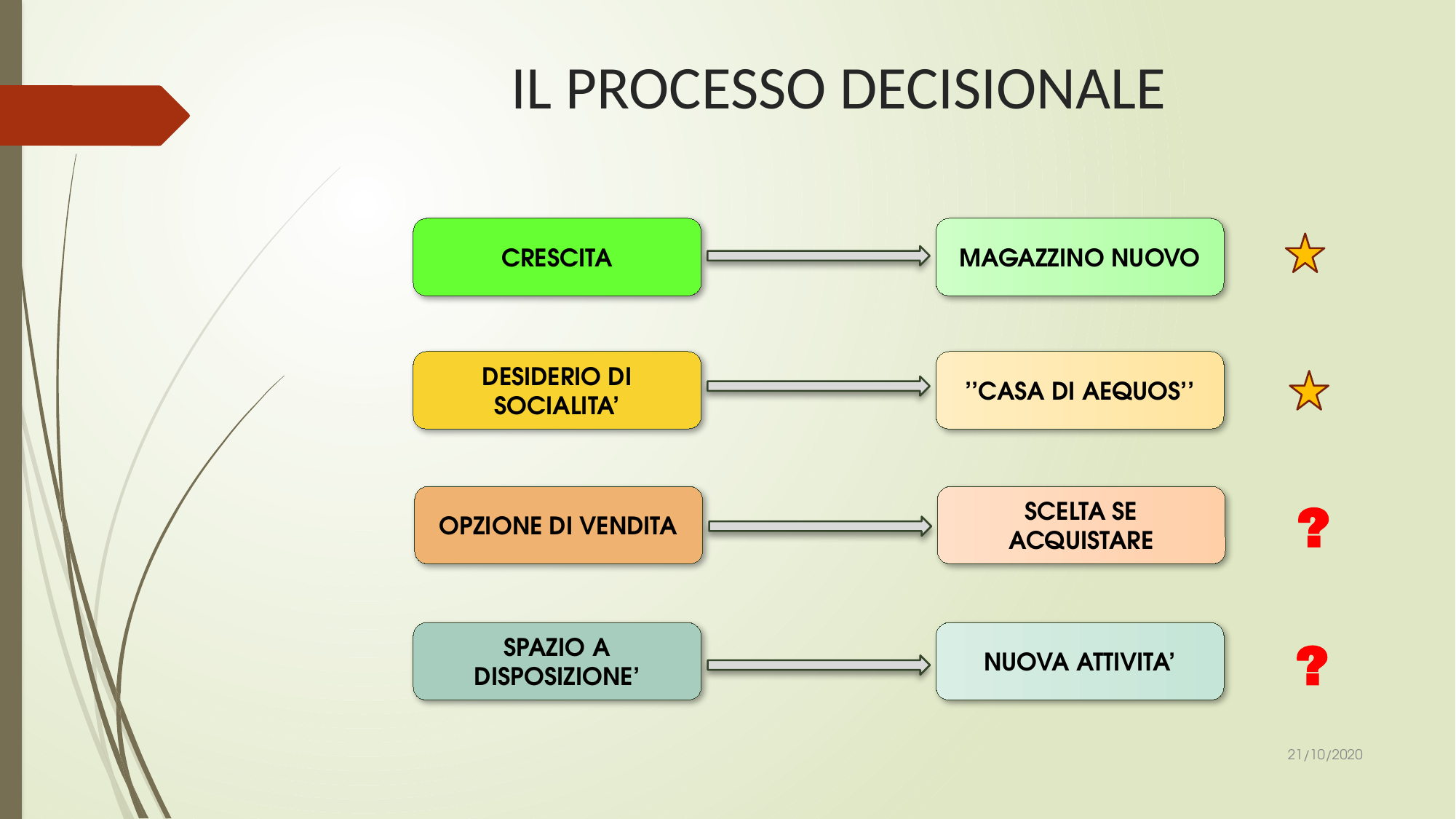

# IL PROCESSO DECISIONALE
CRESCITA
MAGAZZINO NUOVO

DESIDERIO DI SOCIALITA’
’’CASA DI AEQUOS’’

SI

OPZIONE DI VENDITA
?
SCELTA SE ACQUISTARE

SPAZIO A DISPOSIZIONE’
NUOVA ATTIVITA’
?

21/10/2020